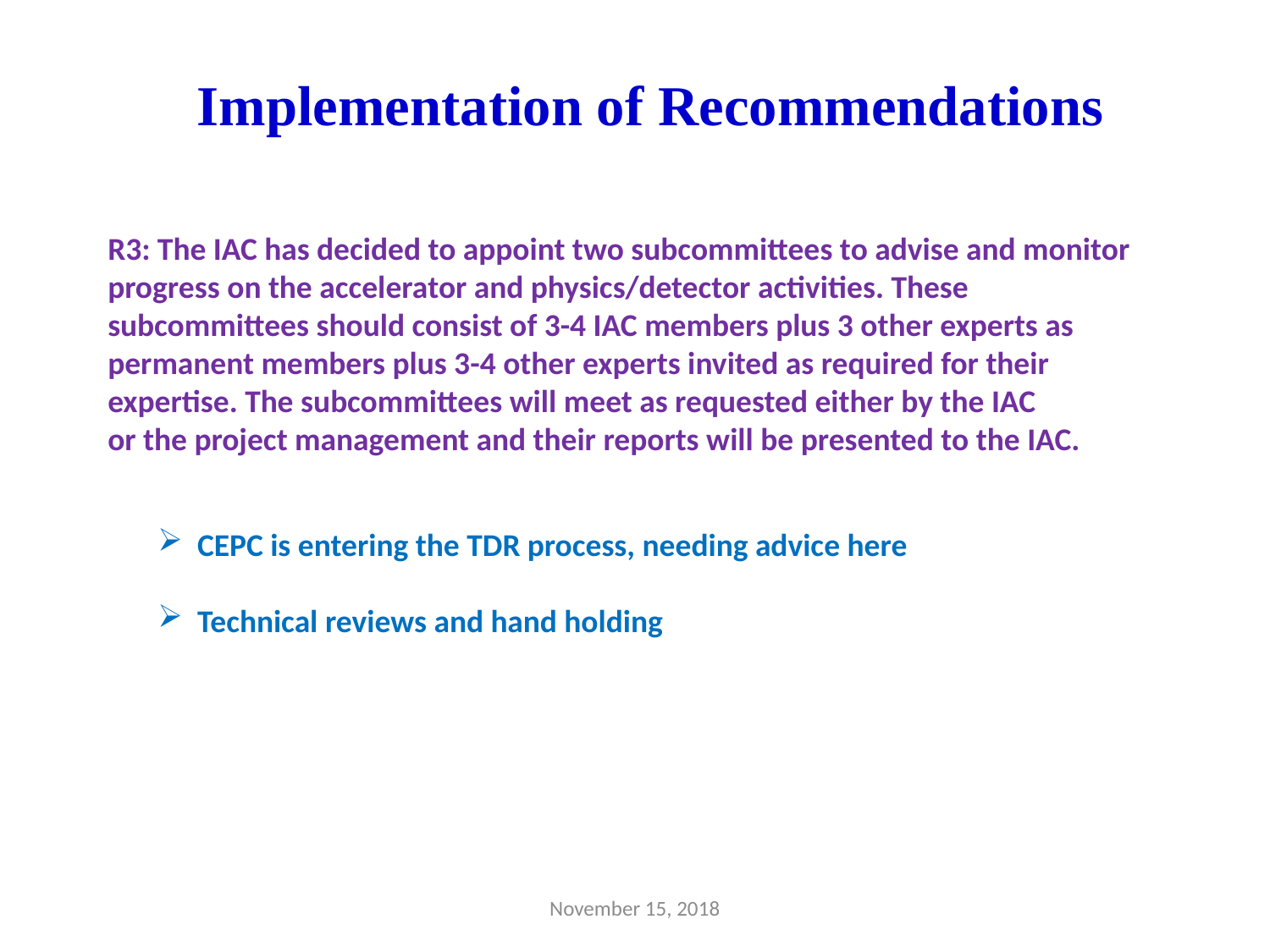

Implementation of Recommendations
R3: The IAC has decided to appoint two subcommittees to advise and monitor progress on the accelerator and physics/detector activities. These subcommittees should consist of 3-4 IAC members plus 3 other experts as permanent members plus 3-4 other experts invited as required for their expertise. The subcommittees will meet as requested either by the IAC
or the project management and their reports will be presented to the IAC.
CEPC is entering the TDR process, needing advice here

Technical reviews and hand holding
November 15, 2018